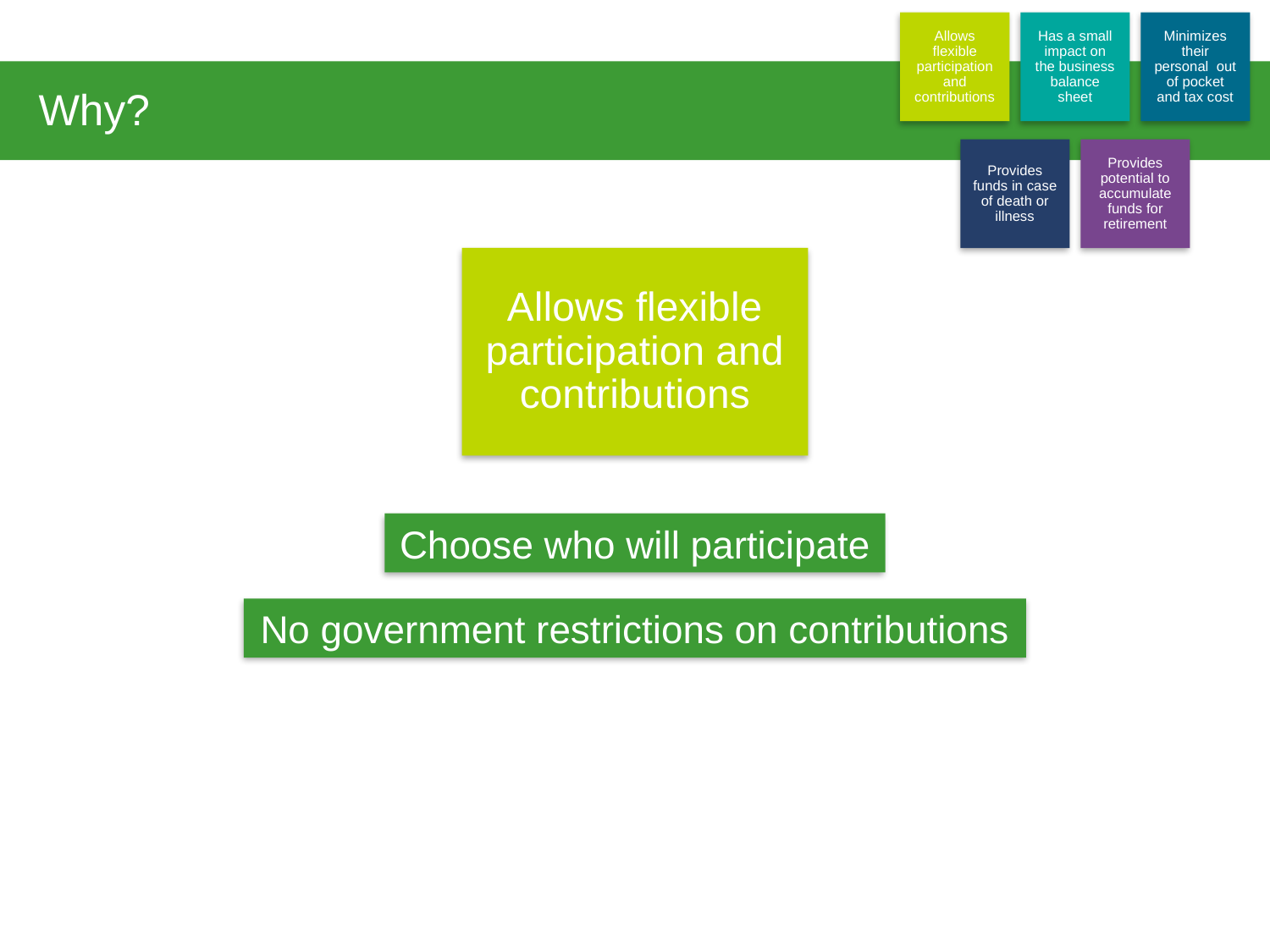

Allows flexible participation and contributions
Has a small impact on the business balance sheet
Minimizes their personal  out of pocket and tax cost
Provides funds in case of death or illness
Provides potential to accumulate funds for retirement
# Why?
Allows flexible participation and contributions
Choose who will participate
No government restrictions on contributions